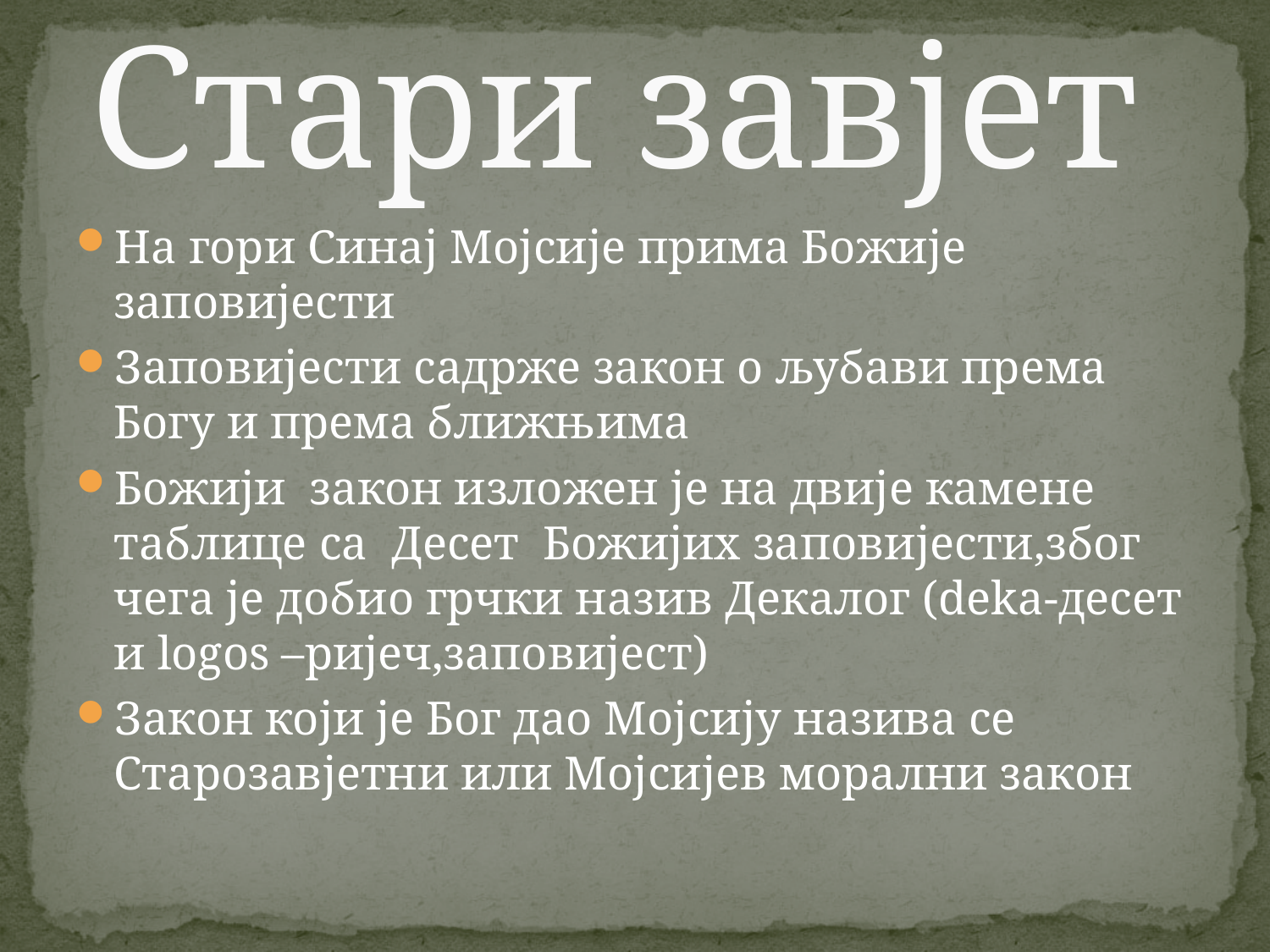

# Стари завјет
На гори Синај Мојсије прима Божије заповијести
Заповијести садрже закон о љубави према Богу и према ближњима
Божији  закон изложен је на двије камене таблице са  Десет  Божијих заповијести,због чега је добио грчки назив Декалог (deka-десет и logos –ријеч,заповијест)
Закон који је Бог дао Мојсију назива се Старозавјетни или Мојсијев морални закон